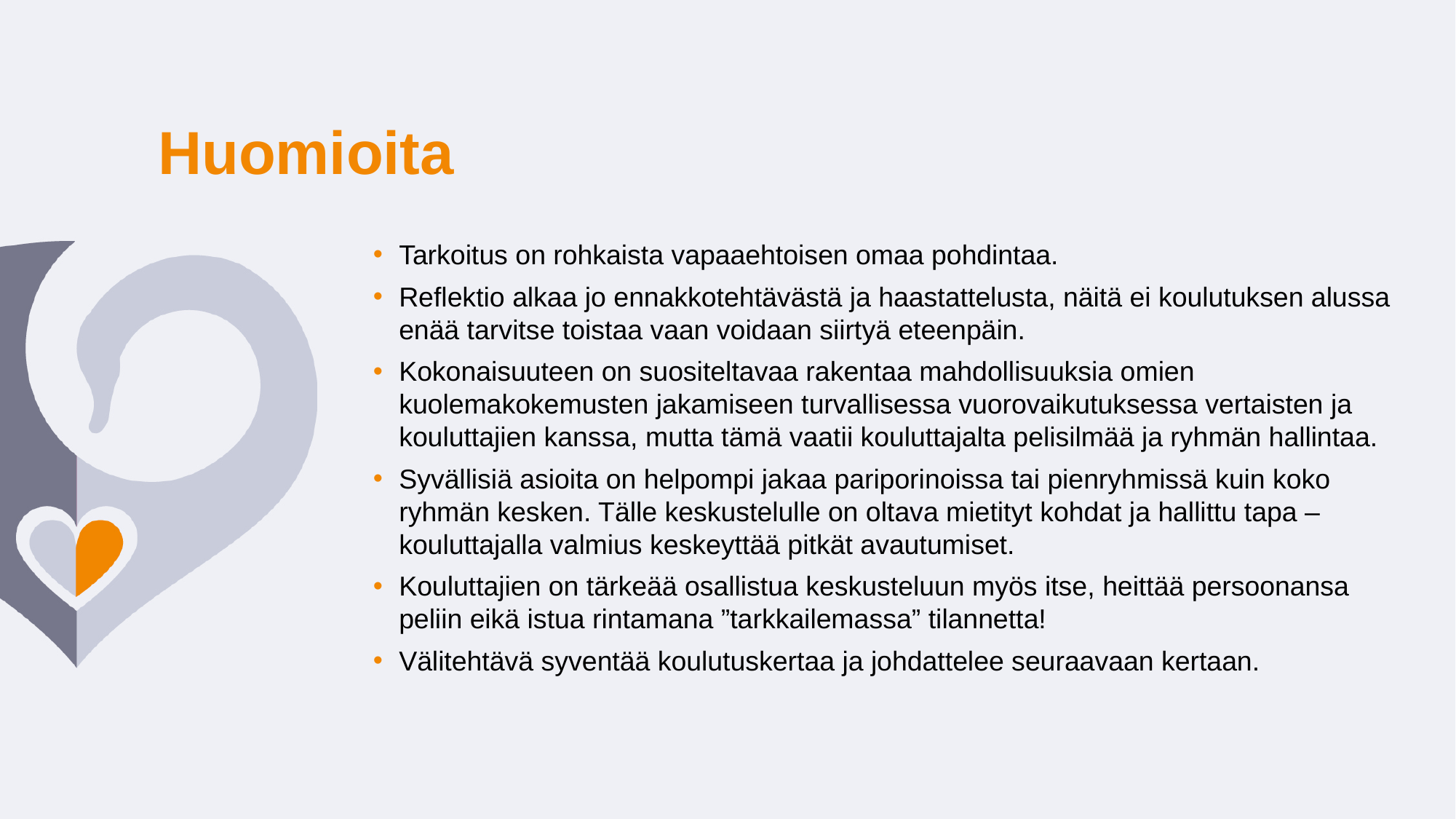

Huomioita
Tarkoitus on rohkaista vapaaehtoisen omaa pohdintaa.
Reflektio alkaa jo ennakkotehtävästä ja haastattelusta, näitä ei koulutuksen alussa enää tarvitse toistaa vaan voidaan siirtyä eteenpäin.
Kokonaisuuteen on suositeltavaa rakentaa mahdollisuuksia omien kuolemakokemusten jakamiseen turvallisessa vuorovaikutuksessa vertaisten ja kouluttajien kanssa, mutta tämä vaatii kouluttajalta pelisilmää ja ryhmän hallintaa.
Syvällisiä asioita on helpompi jakaa pariporinoissa tai pienryhmissä kuin koko ryhmän kesken. Tälle keskustelulle on oltava mietityt kohdat ja hallittu tapa – kouluttajalla valmius keskeyttää pitkät avautumiset.
Kouluttajien on tärkeää osallistua keskusteluun myös itse, heittää persoonansa peliin eikä istua rintamana ”tarkkailemassa” tilannetta!
Välitehtävä syventää koulutuskertaa ja johdattelee seuraavaan kertaan.